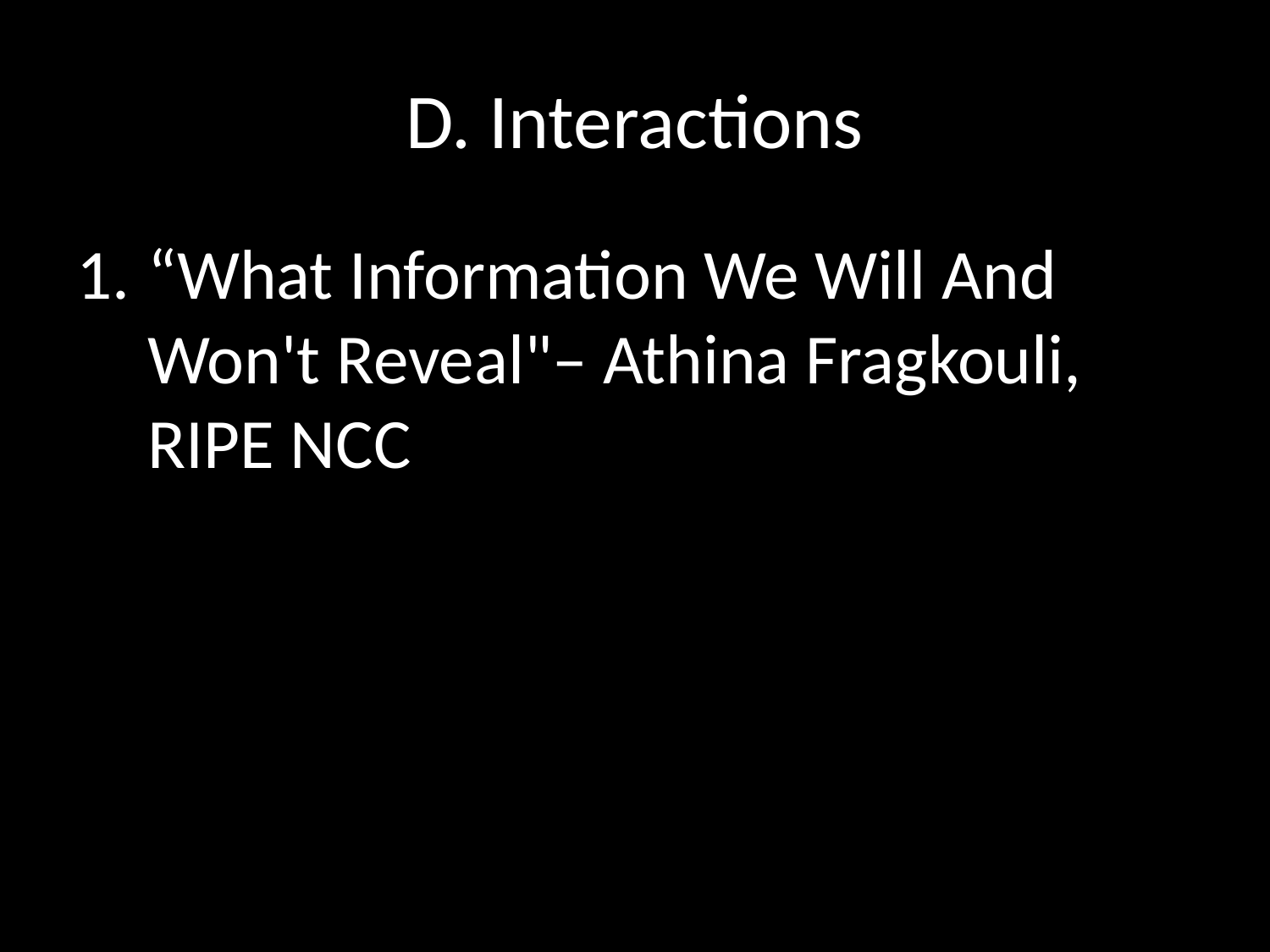

# D. Interactions
“What Information We Will And Won't Reveal"– Athina Fragkouli, RIPE NCC